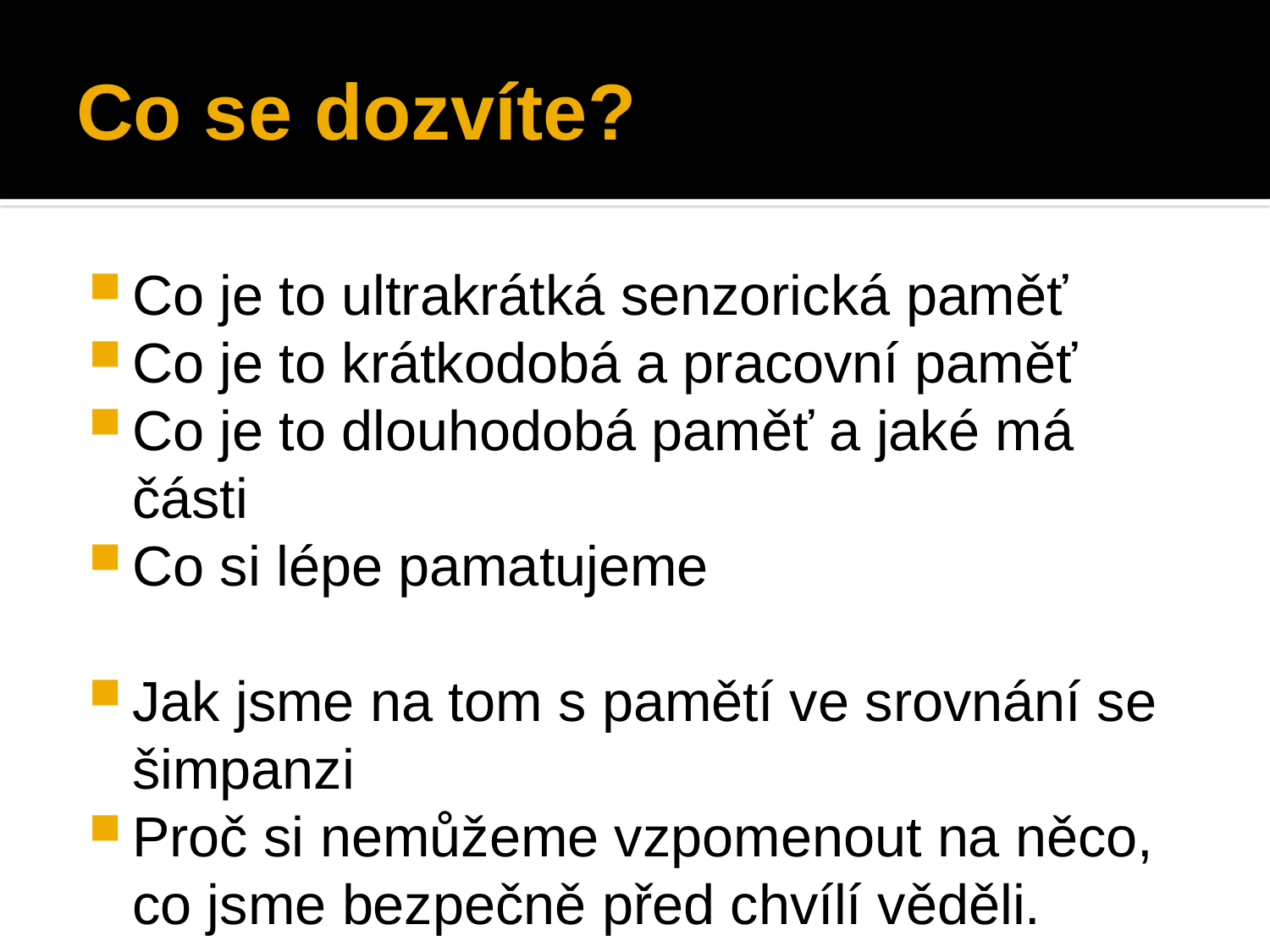

# Co se dozvíte?
Co je to ultrakrátká senzorická paměť
Co je to krátkodobá a pracovní paměť
Co je to dlouhodobá paměť a jaké má části
Co si lépe pamatujeme

Jak jsme na tom s pamětí ve srovnání se šimpanzi
Proč si nemůžeme vzpomenout na něco, co jsme bezpečně před chvílí věděli.